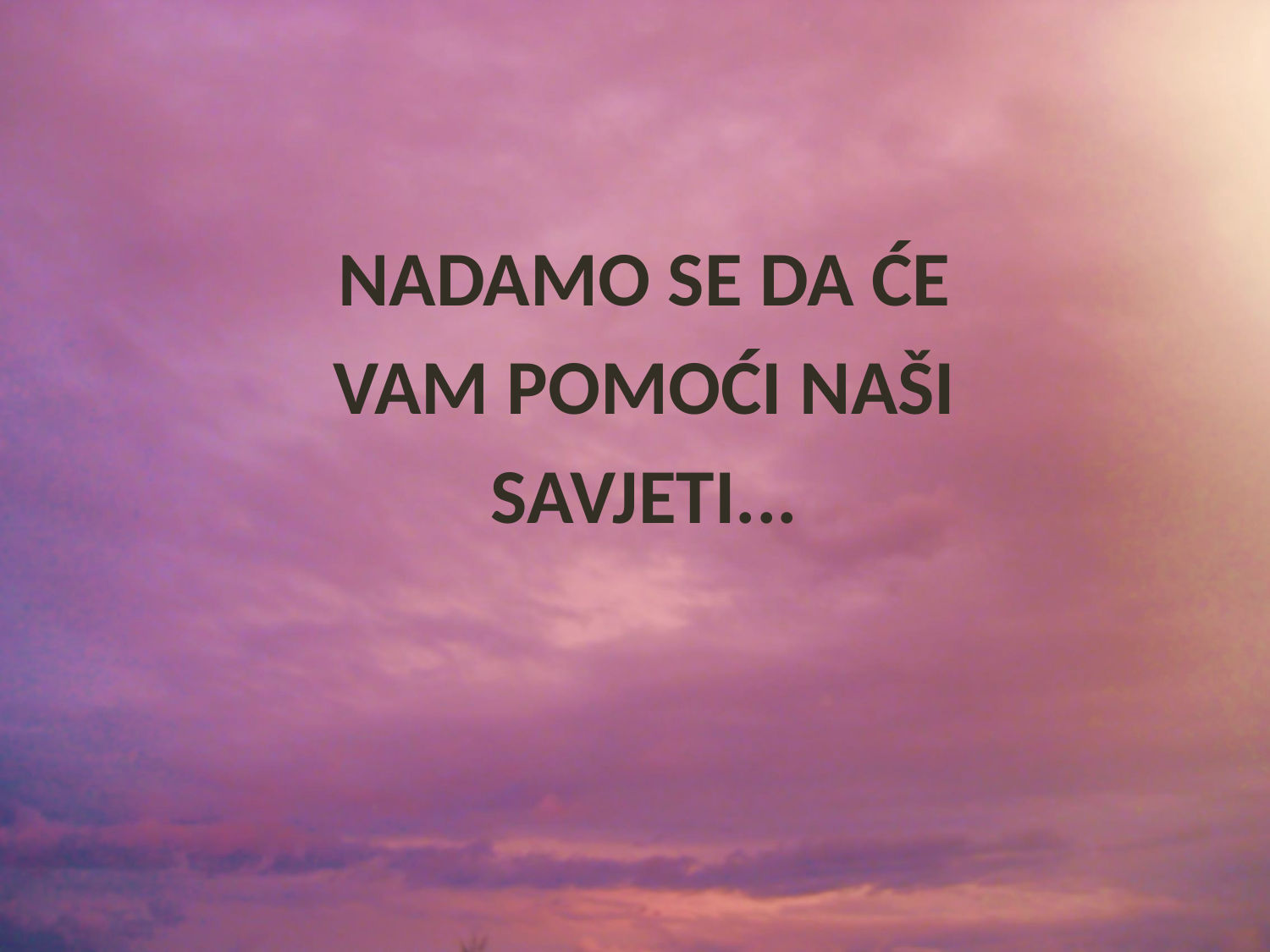

NADAMO SE DA ĆE
 VAM POMOĆI NAŠI
SAVJETI...